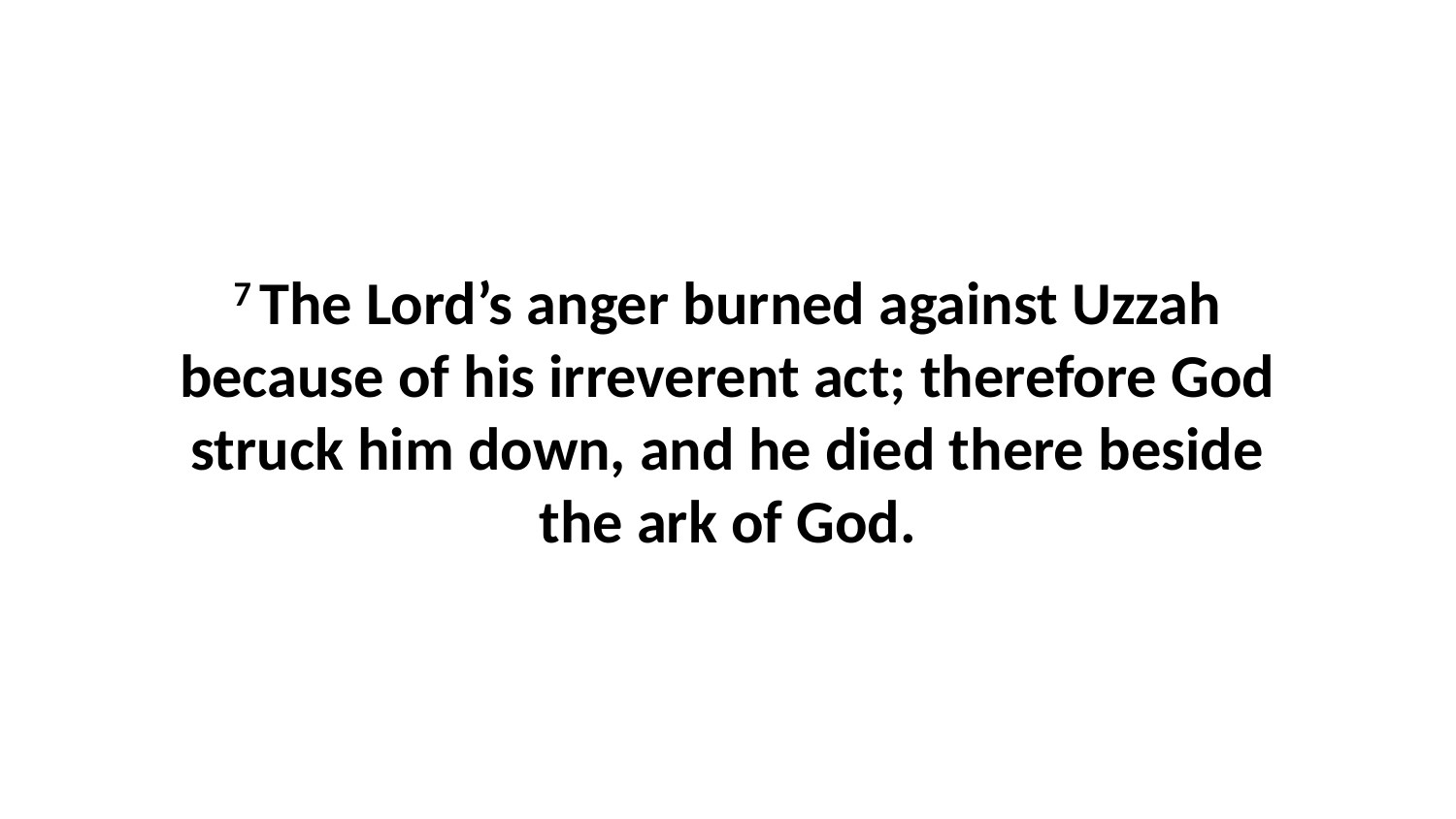

7 The Lord’s anger burned against Uzzah because of his irreverent act; therefore God struck him down, and he died there beside the ark of God.